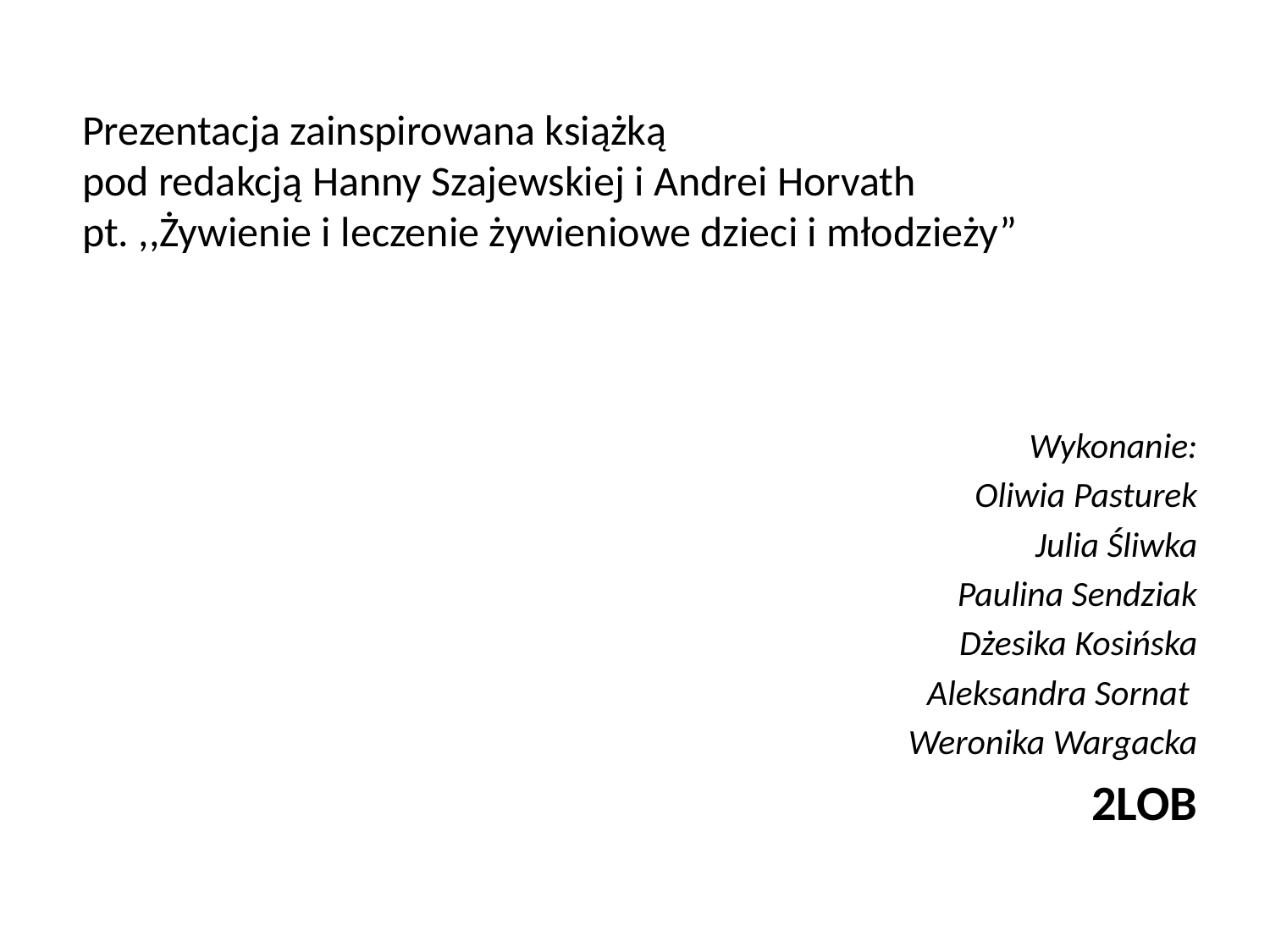

# Prezentacja zainspirowana książką pod redakcją Hanny Szajewskiej i Andrei Horvath pt. ,,Żywienie i leczenie żywieniowe dzieci i młodzieży”
Wykonanie:
Oliwia Pasturek
Julia Śliwka
Paulina Sendziak
Dżesika Kosińska
Aleksandra Sornat
Weronika Wargacka
2LOB